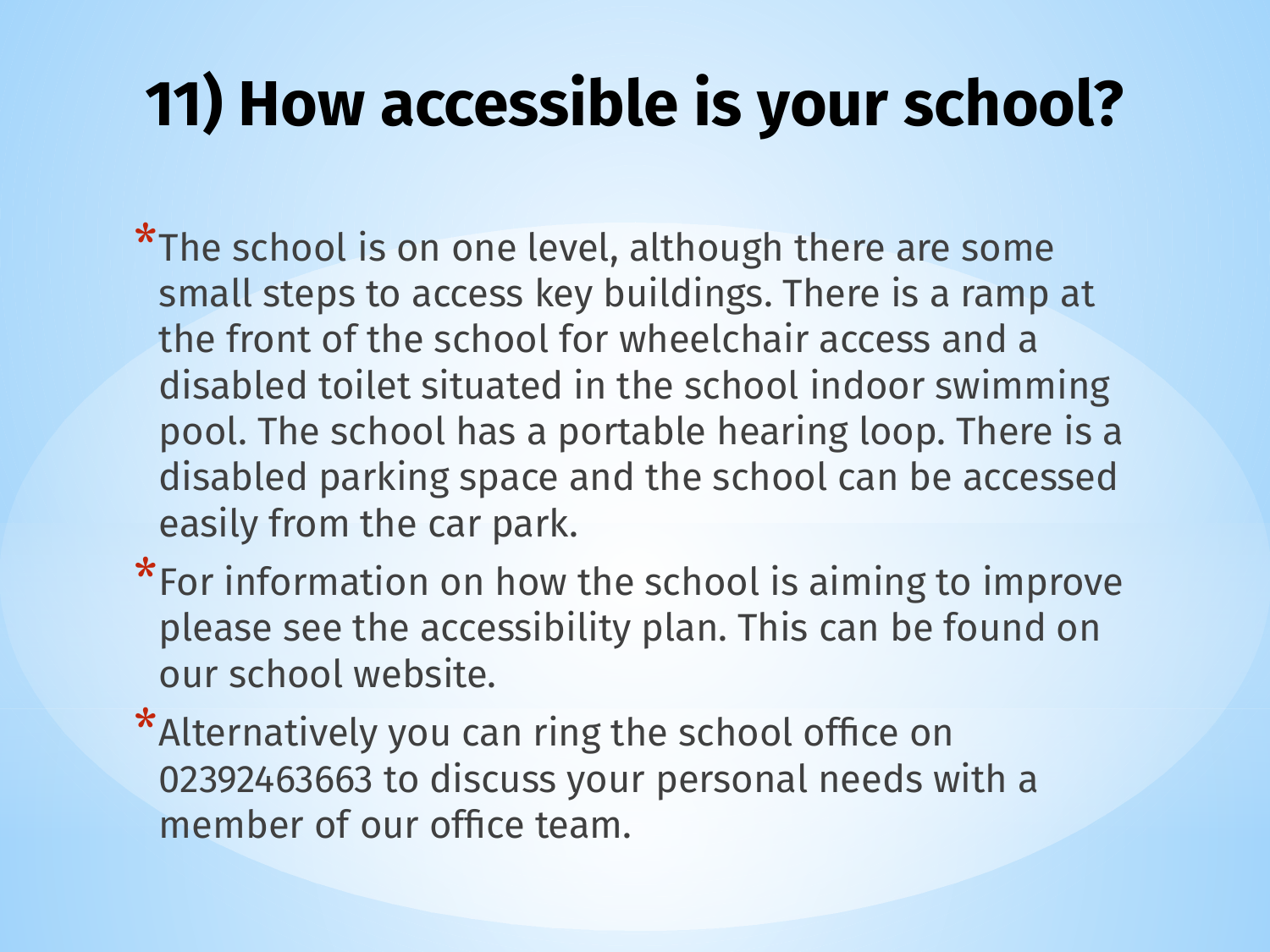

# 11) How accessible is your school?
The school is on one level, although there are some small steps to access key buildings. There is a ramp at the front of the school for wheelchair access and a disabled toilet situated in the school indoor swimming pool. The school has a portable hearing loop. There is a disabled parking space and the school can be accessed easily from the car park.
For information on how the school is aiming to improve please see the accessibility plan. This can be found on our school website.
Alternatively you can ring the school office on 02392463663 to discuss your personal needs with a member of our office team.